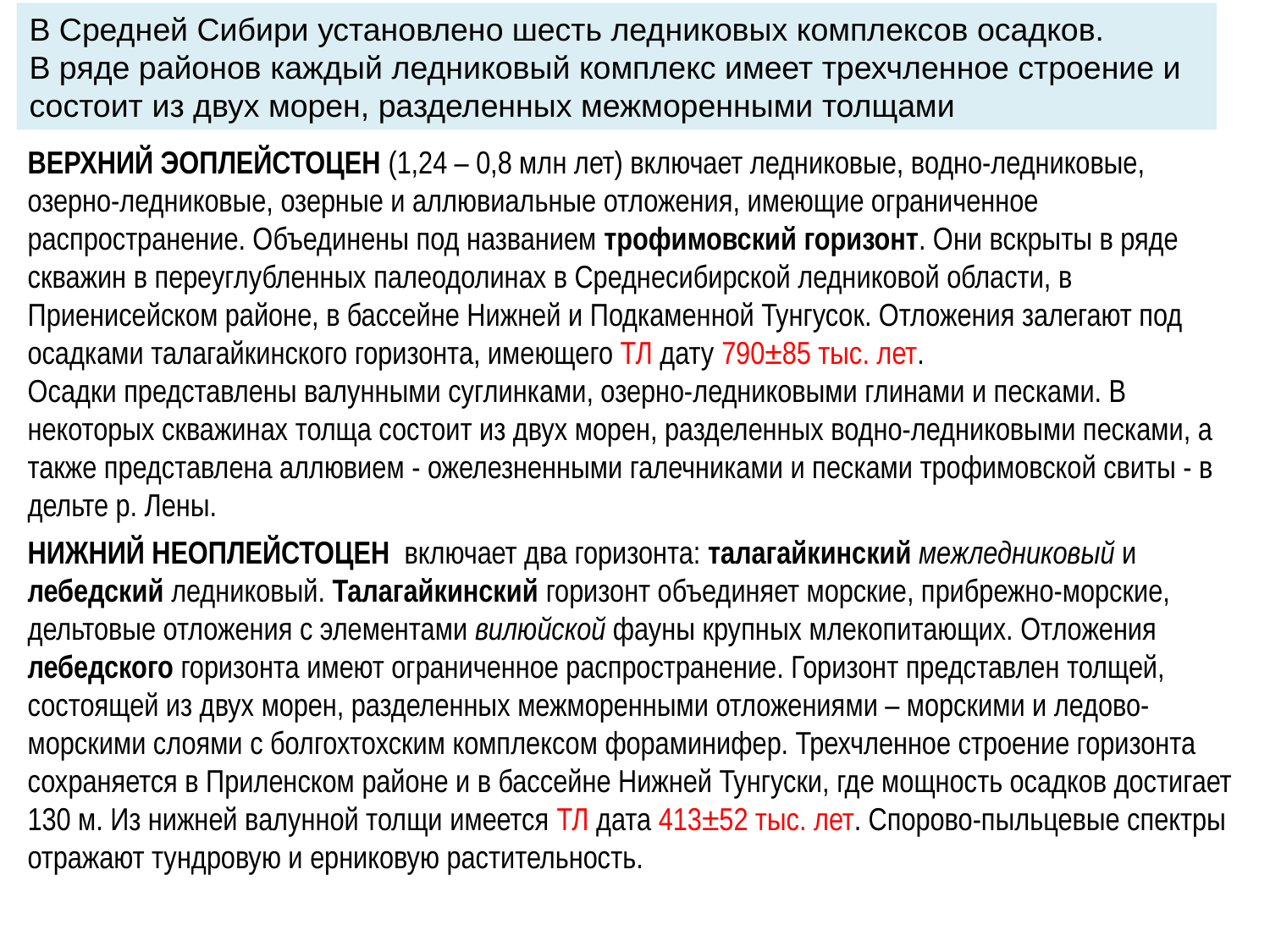

В Средней Сибири установлено шесть ледниковых комплексов осадков.
В ряде районов каждый ледниковый комплекс имеет трехчленное строение и состоит из двух морен, разделенных межморенными толщами
Верхний эоплейстоцен (1,24 – 0,8 млн лет) включает ледниковые, водно-ледниковые,
озерно-ледниковые, озерные и аллювиальные отложения, имеющие ограниченное распространение. Объединены под названием трофимовский горизонт. Они вскрыты в ряде скважин в переуглубленных палеодолинах в Среднесибирской ледниковой области, в Приенисейском районе, в бассейне Нижней и Подкаменной Тунгусок. Отложения залегают под осадками талагайкинского горизонта, имеющего ТЛ дату 790±85 тыс. лет.
Осадки представлены валунными суглинками, озерно-ледниковыми глинами и песками. В некоторых скважинах толща состоит из двух морен, разделенных водно-ледниковыми песками, а также представлена аллювием - ожелезненными галечниками и песками трофимовской свиты - в дельте р. Лены.
Нижний неоплейстоцен  включает два горизонта: талагайкинский межледниковый и лебедский ледниковый. Талагайкинский горизонт объединяет морские, прибрежно-морские, дельтовые отложения с элементами вилюйской фауны крупных млекопитающих. Отложения лебедского горизонта имеют ограниченное распространение. Горизонт представлен толщей, состоящей из двух морен, разделенных межморенными отложениями – морскими и ледово-морскими слоями с болгохтохским комплексом фораминифер. Трехчленное строение горизонта сохраняется в Приленском районе и в бассейне Нижней Тунгуски, где мощность осадков достигает 130 м. Из нижней валунной толщи имеется ТЛ дата 413±52 тыс. лет. Спорово-пыльцевые спектры отражают тундровую и ерниковую растительность.